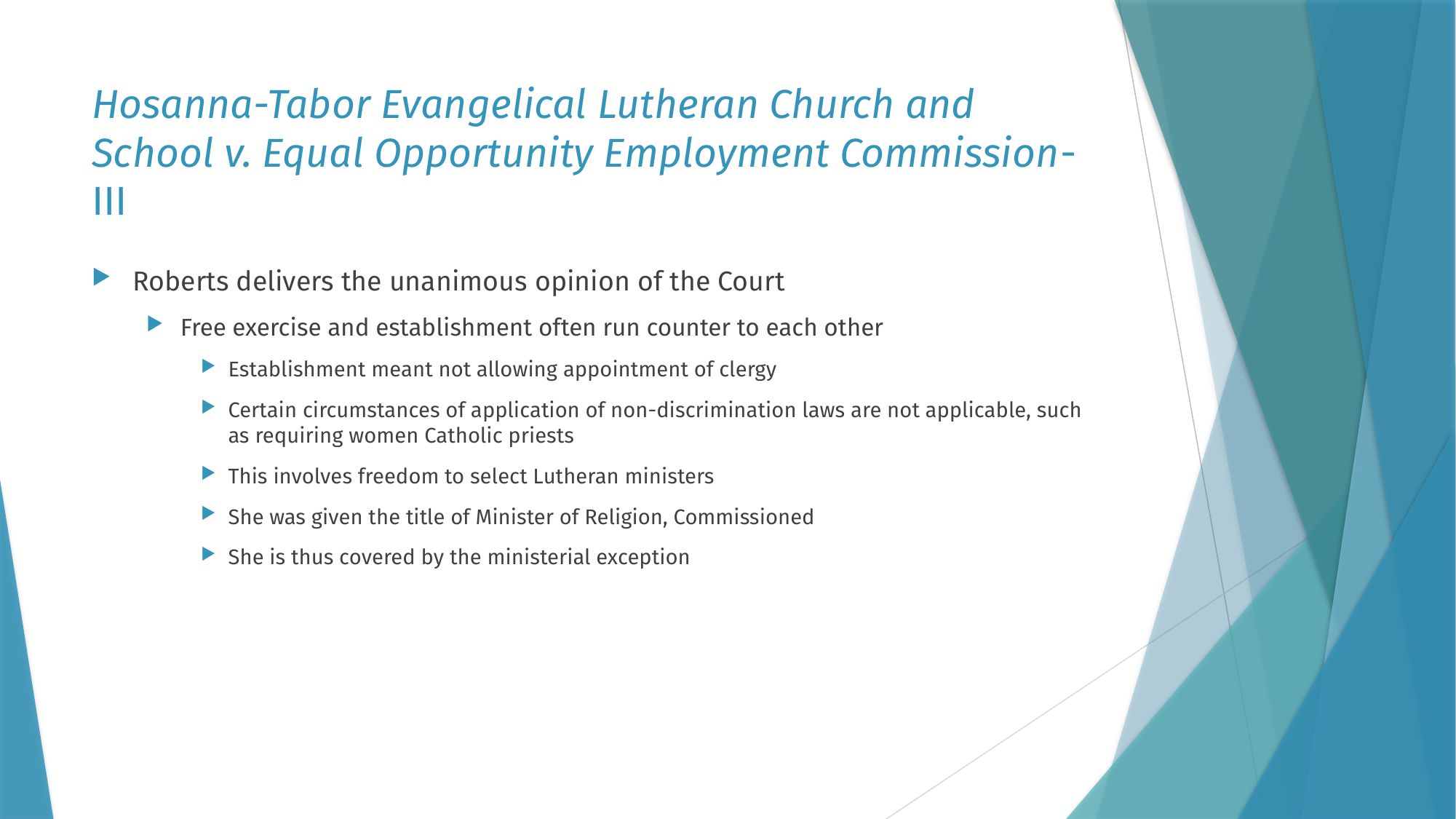

# Hosanna-Tabor Evangelical Lutheran Church and School v. Equal Opportunity Employment Commission- III
Roberts delivers the unanimous opinion of the Court
Free exercise and establishment often run counter to each other
Establishment meant not allowing appointment of clergy
Certain circumstances of application of non-discrimination laws are not applicable, such as requiring women Catholic priests
This involves freedom to select Lutheran ministers
She was given the title of Minister of Religion, Commissioned
She is thus covered by the ministerial exception